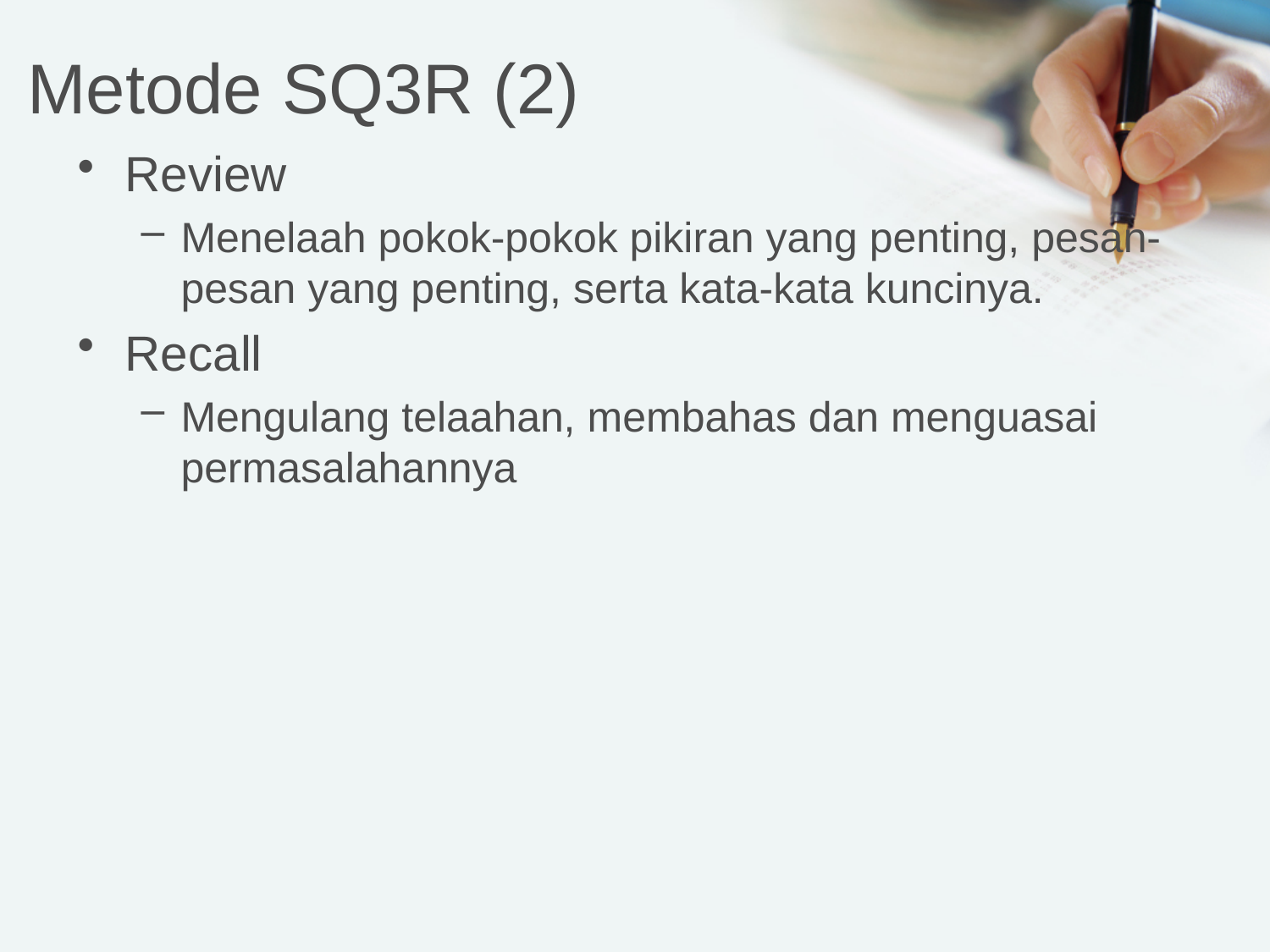

# Metode SQ3R (2)
Review
Menelaah pokok-pokok pikiran yang penting, pesan-pesan yang penting, serta kata-kata kuncinya.
Recall
Mengulang telaahan, membahas dan menguasai permasalahannya